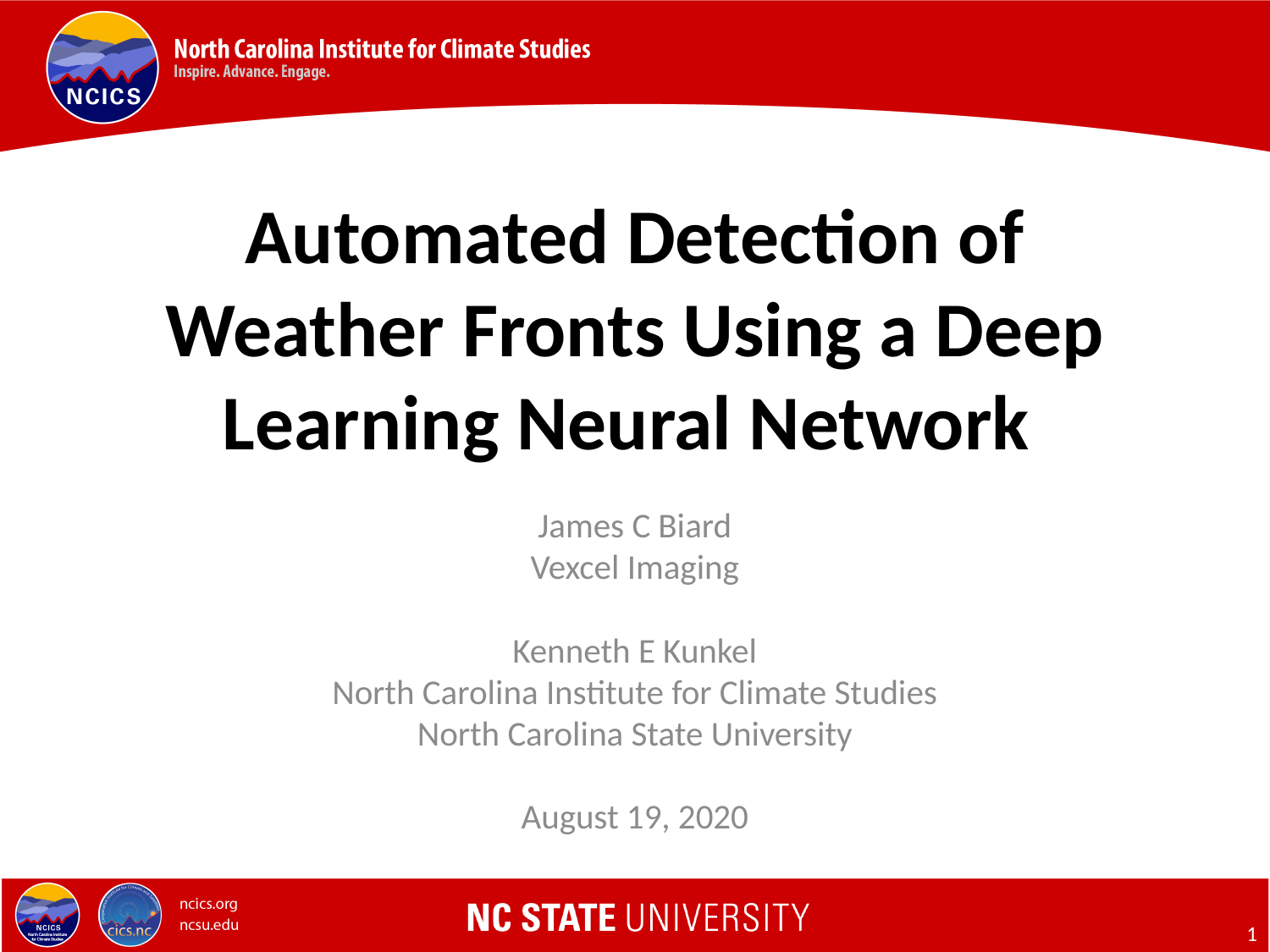

# Automated Detection of Weather Fronts Using a Deep Learning Neural Network
James C Biard
Vexcel Imaging

Kenneth E Kunkel
North Carolina Institute for Climate Studies
North Carolina State University
August 19, 2020